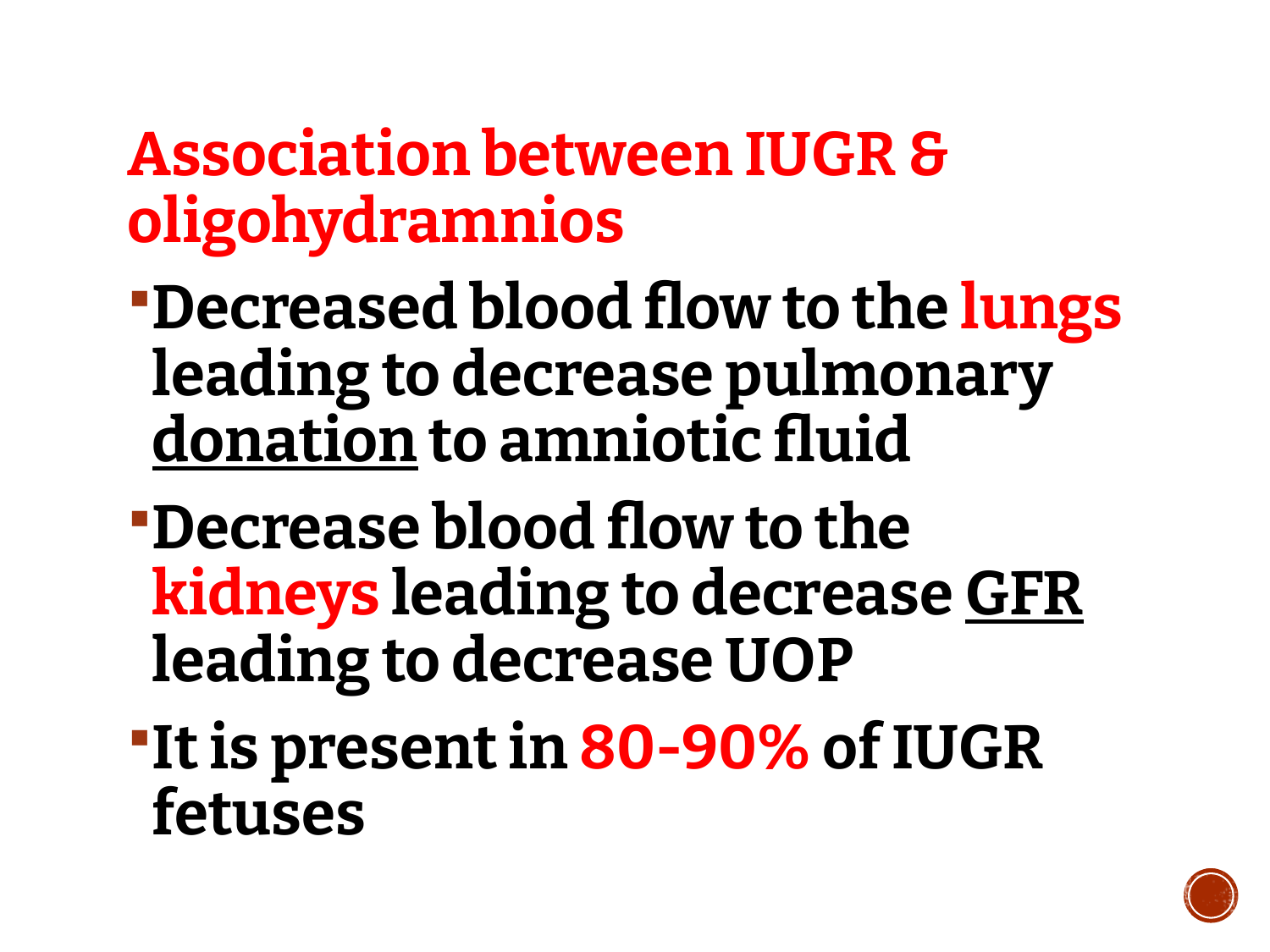

Association between IUGR & oligohydramnios
Decreased blood flow to the lungs leading to decrease pulmonary donation to amniotic fluid
Decrease blood flow to the kidneys leading to decrease GFR leading to decrease UOP
It is present in 80-90% of IUGR fetuses